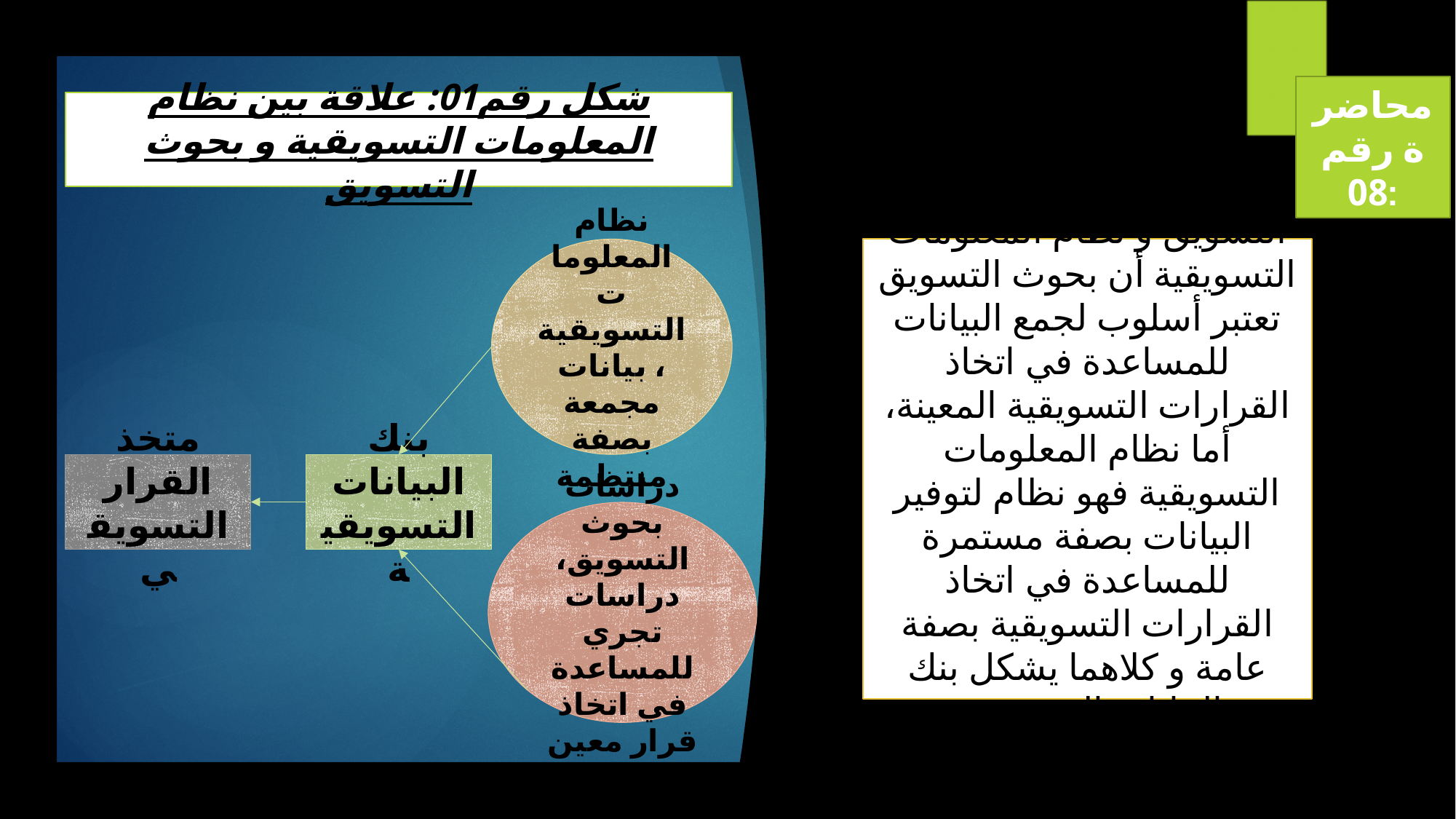

محاضرة رقم 08:
# شكل رقم01: علاقة بين نظام المعلومات التسويقية و بحوث التسويق
نظام المعلومات التسويقية، بيانات مجمعة بصفة منتظمة
فالفرق الأساسي بين بحوث التسويق و نظام المعلومات التسويقية أن بحوث التسويق تعتبر أسلوب لجمع البيانات للمساعدة في اتخاذ القرارات التسويقية المعينة، أما نظام المعلومات التسويقية فهو نظام لتوفير البيانات بصفة مستمرة للمساعدة في اتخاذ القرارات التسويقية بصفة عامة و كلاهما يشكل بنك البيانات التسويقية.
متخذ القرار التسويقي
بنك البيانات التسويقية
دراسات بحوث التسويق، دراسات تجري للمساعدة في اتخاذ قرار معين